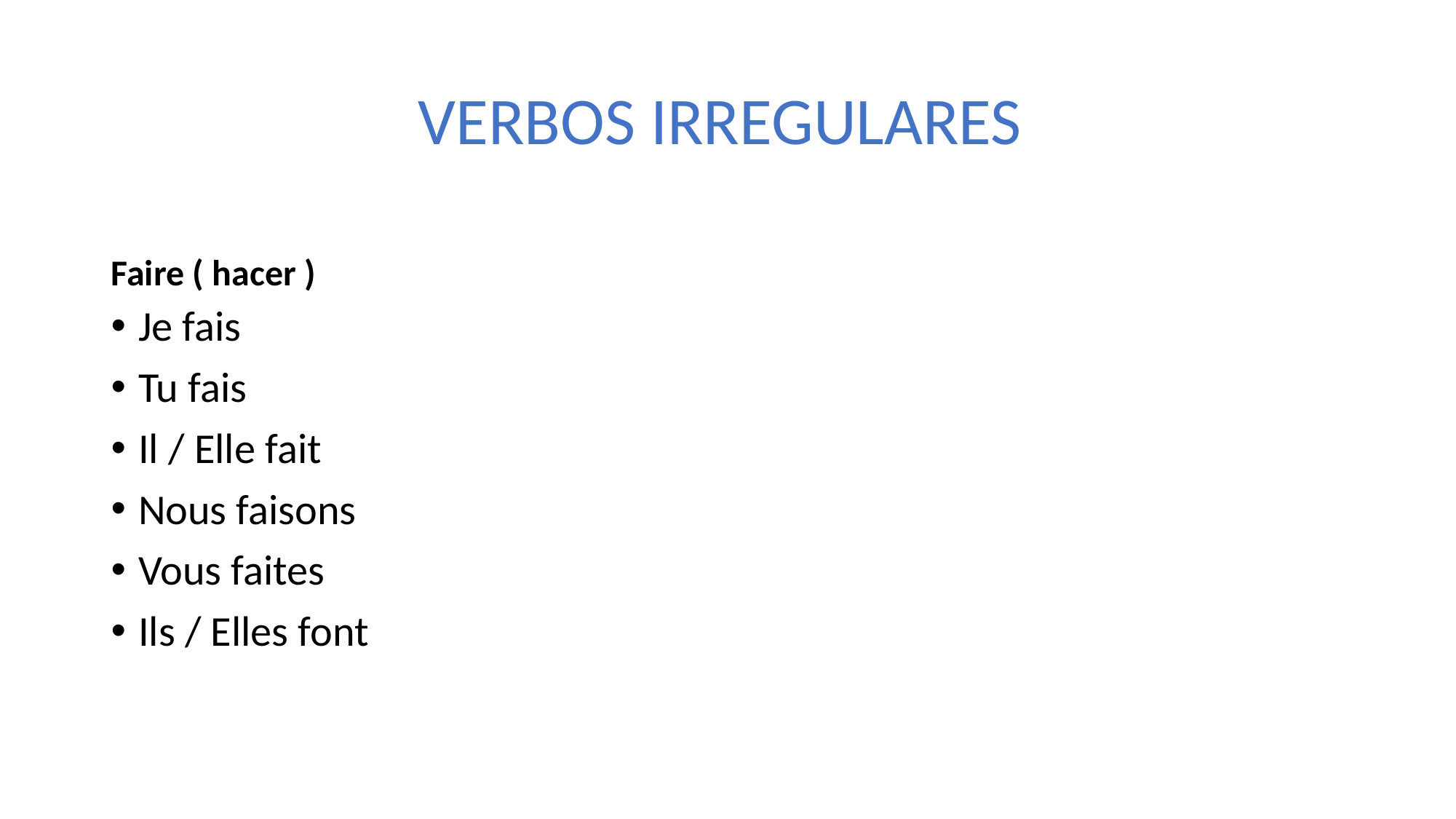

# VERBOS IRREGULARES
Faire ( hacer )

Je fais
Tu fais
Il / Elle fait
Nous faisons
Vous faites
Ils / Elles font